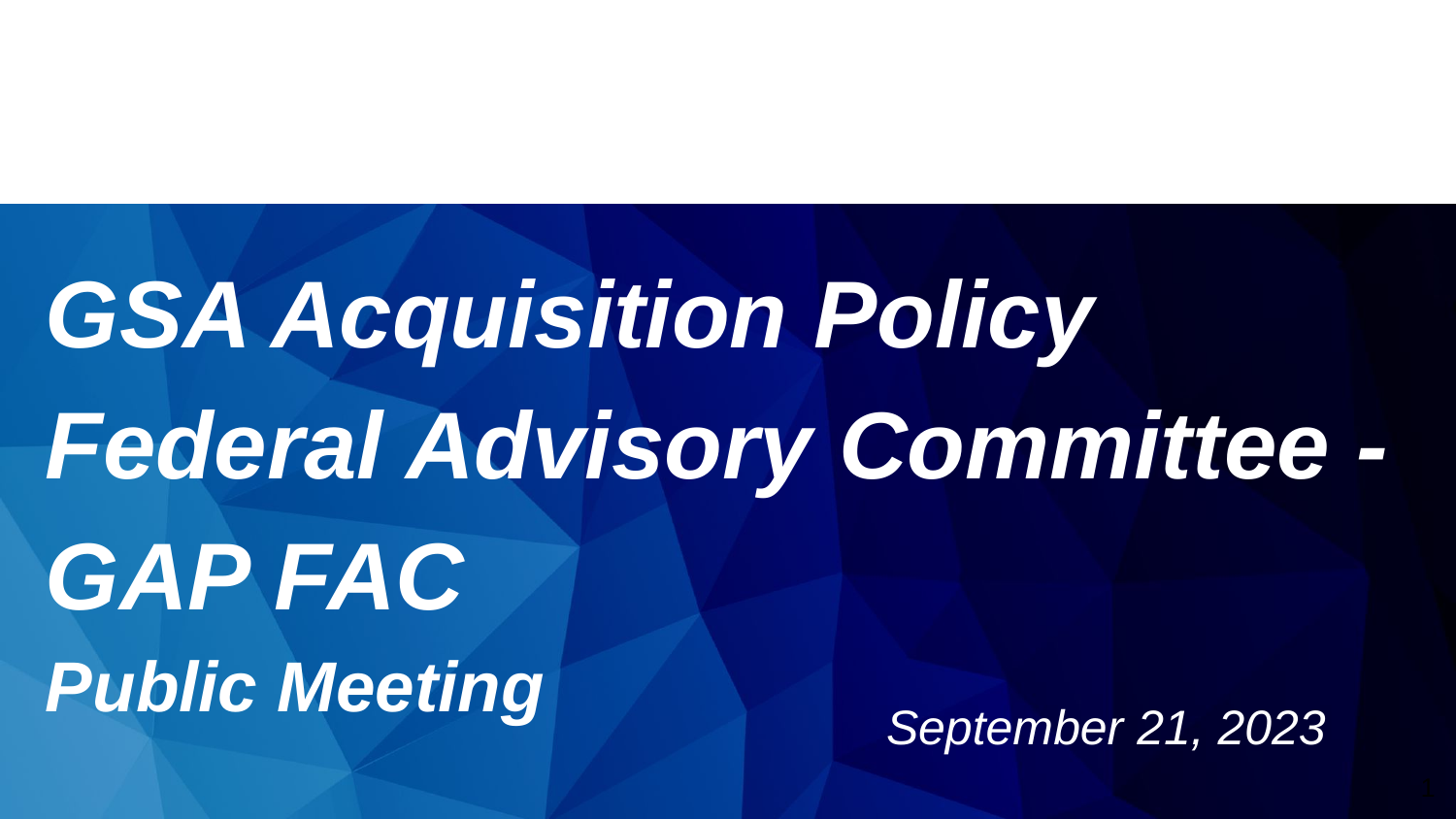

GSA Acquisition Policy Federal Advisory Committee - GAP FAC
Public Meeting
September 21, 2023

1